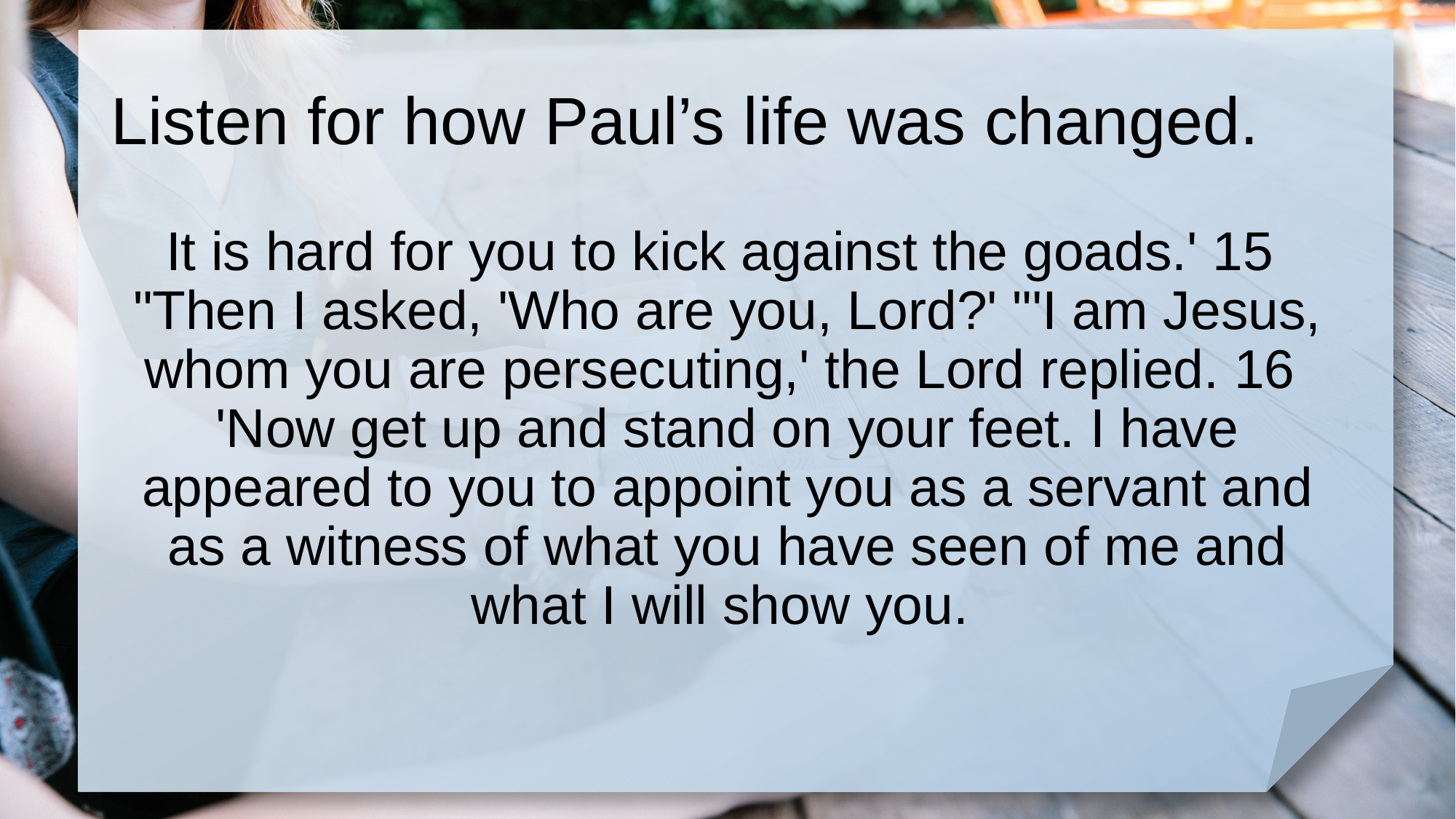

# Listen for how Paul’s life was changed.
It is hard for you to kick against the goads.' 15  "Then I asked, 'Who are you, Lord?' "'I am Jesus, whom you are persecuting,' the Lord replied. 16  'Now get up and stand on your feet. I have appeared to you to appoint you as a servant and as a witness of what you have seen of me and what I will show you.